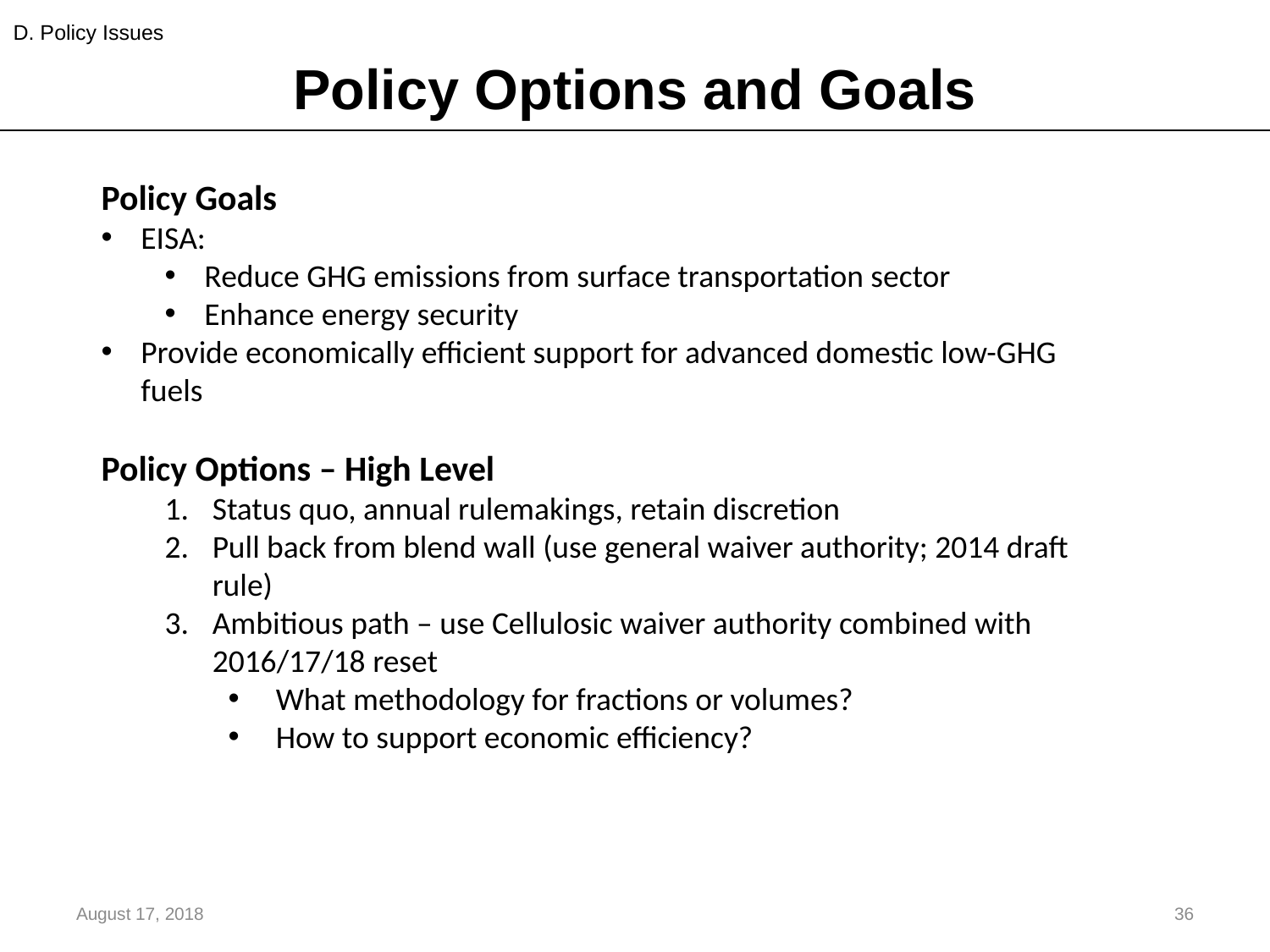

D. Policy Issues
# Policy Options and Goals
Policy Goals
EISA:
Reduce GHG emissions from surface transportation sector
Enhance energy security
Provide economically efficient support for advanced domestic low-GHG fuels

Policy Options – High Level
Status quo, annual rulemakings, retain discretion
Pull back from blend wall (use general waiver authority; 2014 draft rule)
Ambitious path – use Cellulosic waiver authority combined with 2016/17/18 reset
What methodology for fractions or volumes?
How to support economic efficiency?
August 17, 2018
36